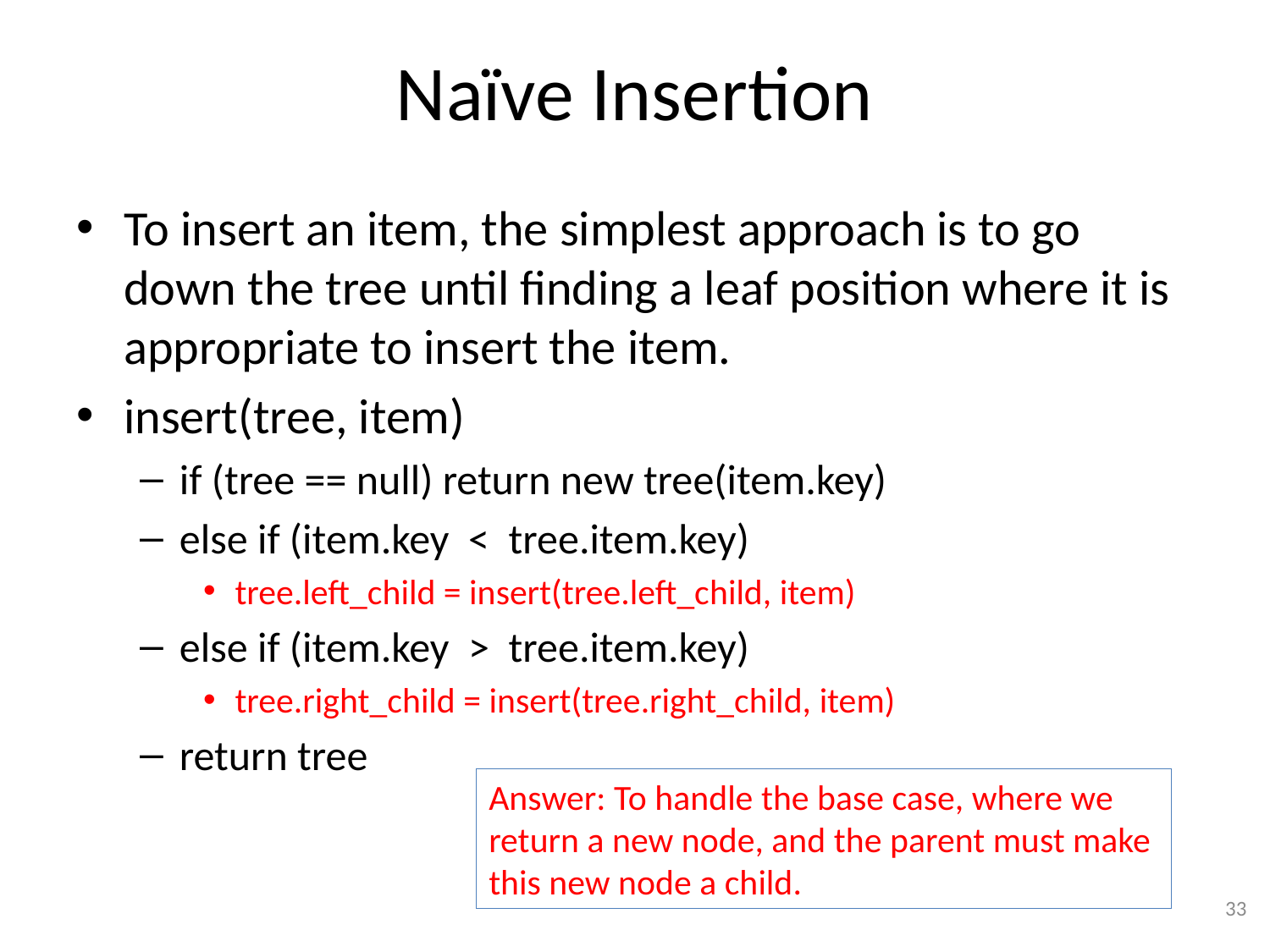

# Naïve Insertion
To insert an item, the simplest approach is to go down the tree until finding a leaf position where it is appropriate to insert the item.
insert(tree, item)
if (tree == null) return new tree(item.key)
else if (item.key  <  tree.item.key)
tree.left_child = insert(tree.left_child, item)
else if (item.key  >  tree.item.key)
tree.right_child = insert(tree.right_child, item)
return tree
Answer: To handle the base case, where we
return a new node, and the parent must make
this new node a child.
33